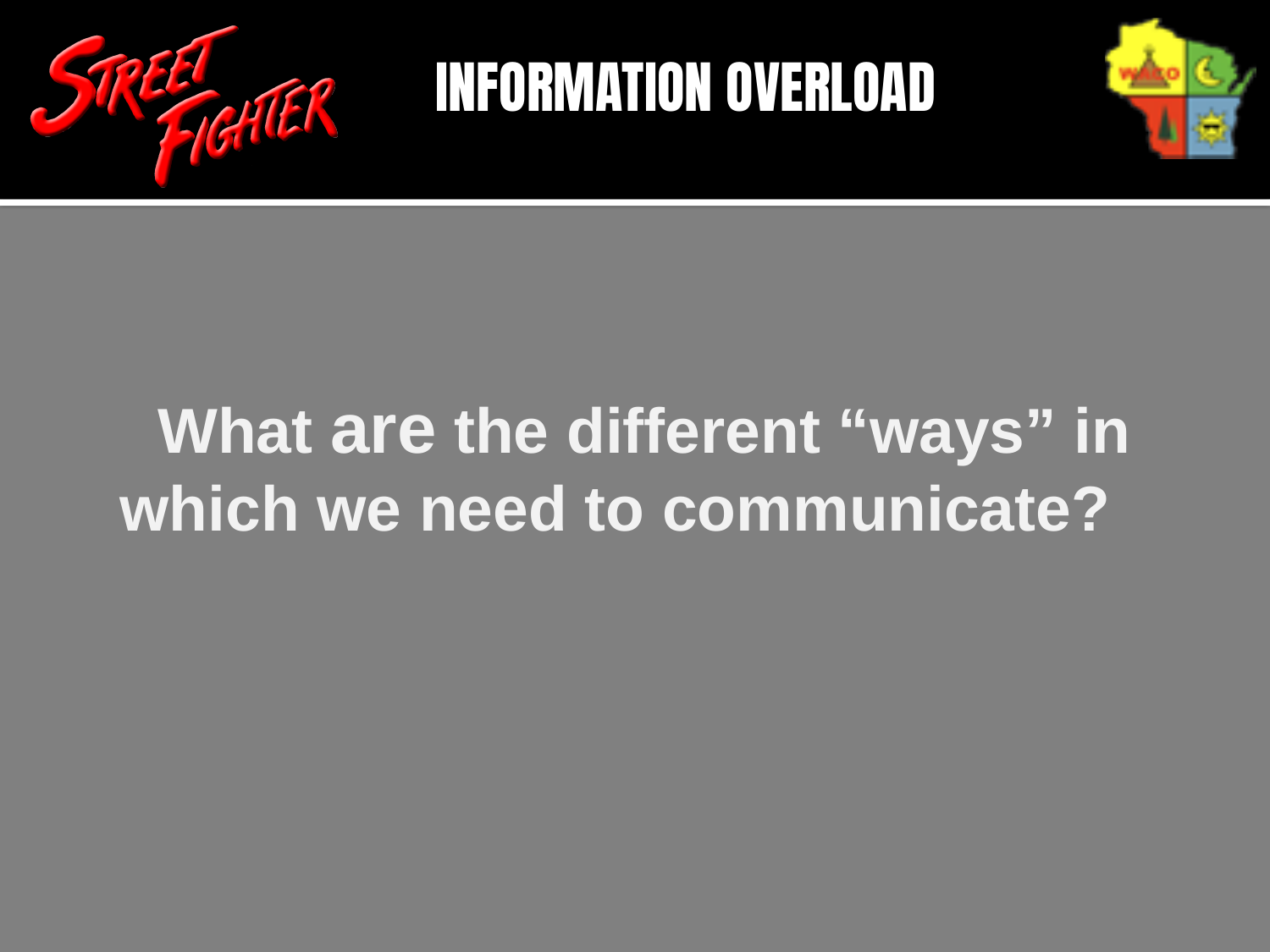

INFORMATION OVERLOAD

What are the different “ways” in which we need to communicate?